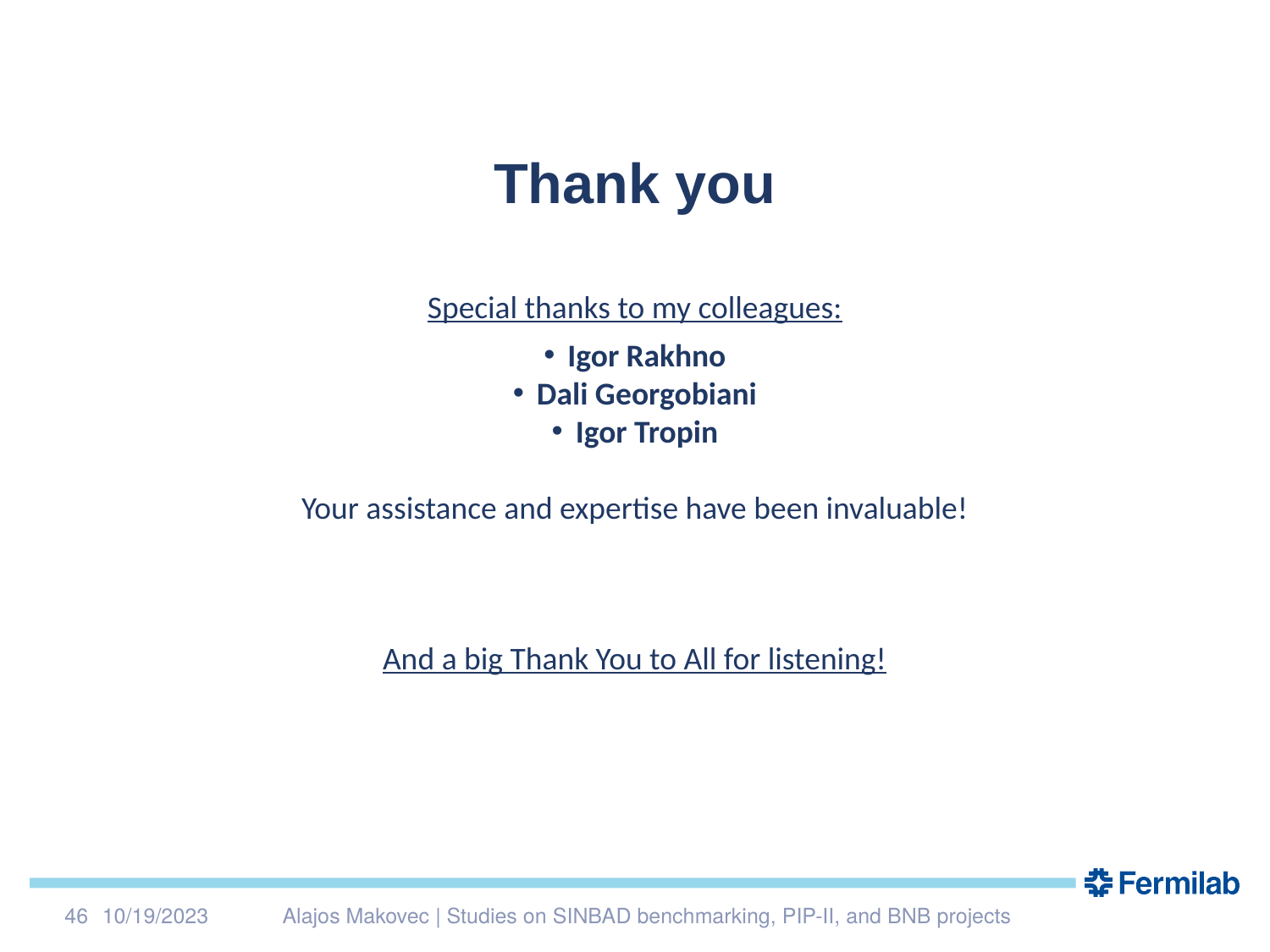

Thank you
Special thanks to my colleagues:
Igor Rakhno
Dali Georgobiani
Igor Tropin

Your assistance and expertise have been invaluable!
And a big Thank You to All for listening!
46
10/19/2023
Alajos Makovec | Studies on SINBAD benchmarking, PIP-II, and BNB projects